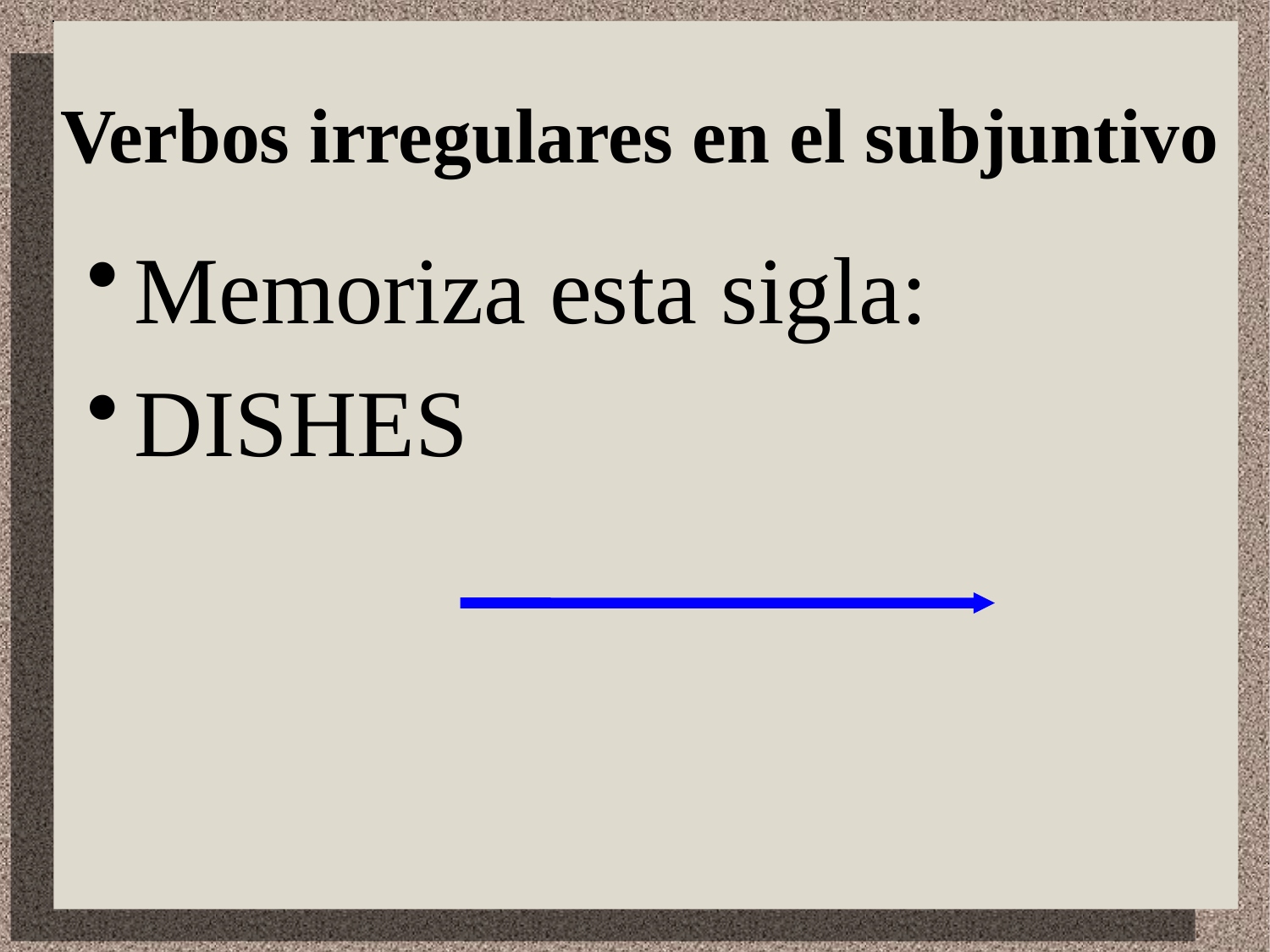

# Verbos irregulares en el subjuntivo
Memoriza esta sigla:
DISHES